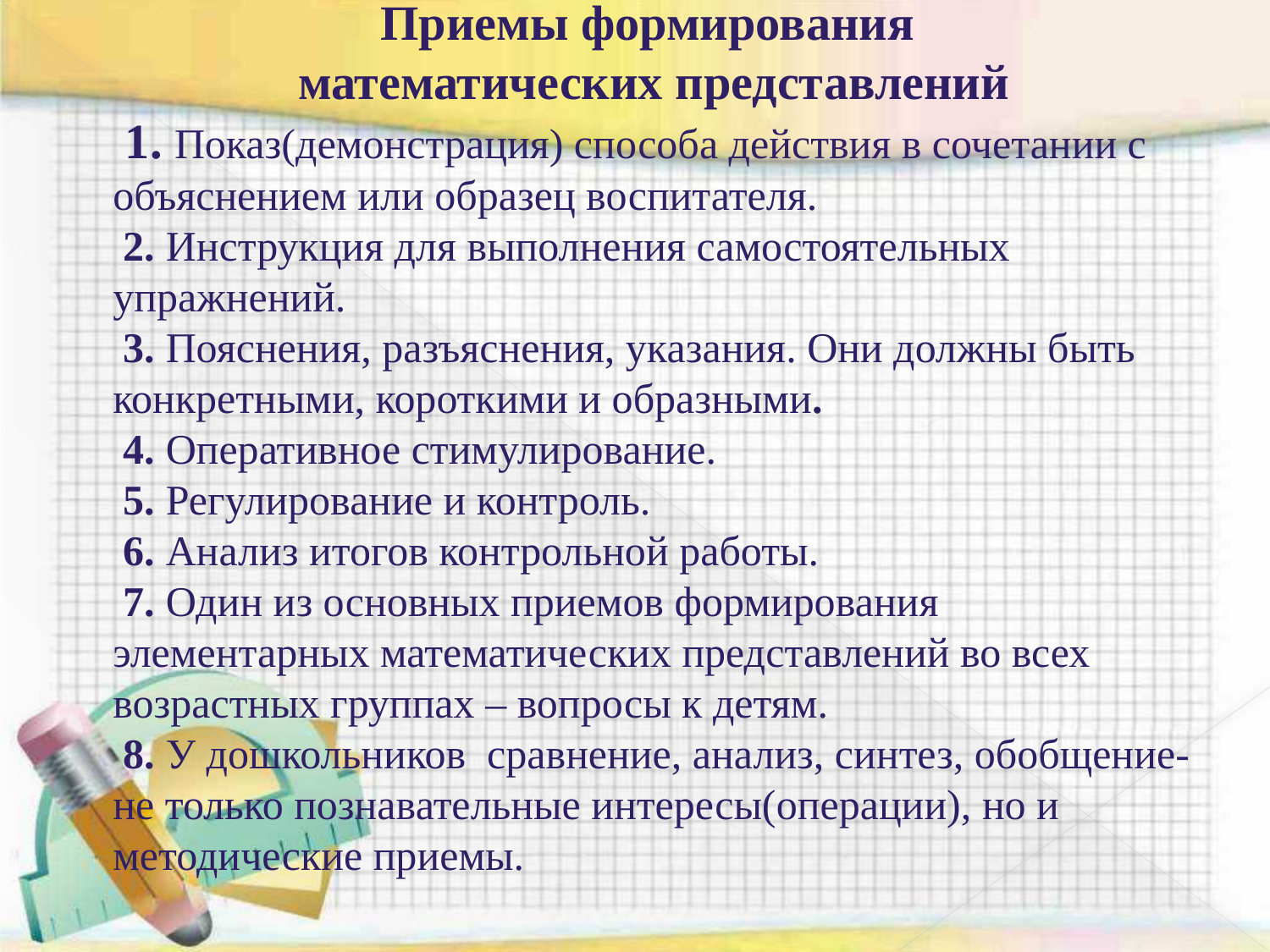

Приемы формирования
математических представлений
 1. Показ(демонстрация) способа действия в сочетании с объяснением или образец воспитателя.
 2. Инструкция для выполнения самостоятельных упражнений.
 3. Пояснения, разъяснения, указания. Они должны быть конкретными, короткими и образными.
 4. Оперативное стимулирование.
 5. Регулирование и контроль.
 6. Анализ итогов контрольной работы.
 7. Один из основных приемов формирования элементарных математических представлений во всех возрастных группах – вопросы к детям.
 8. У дошкольников  сравнение, анализ, синтез, обобщение- не только познавательные интересы(операции), но и методические приемы.